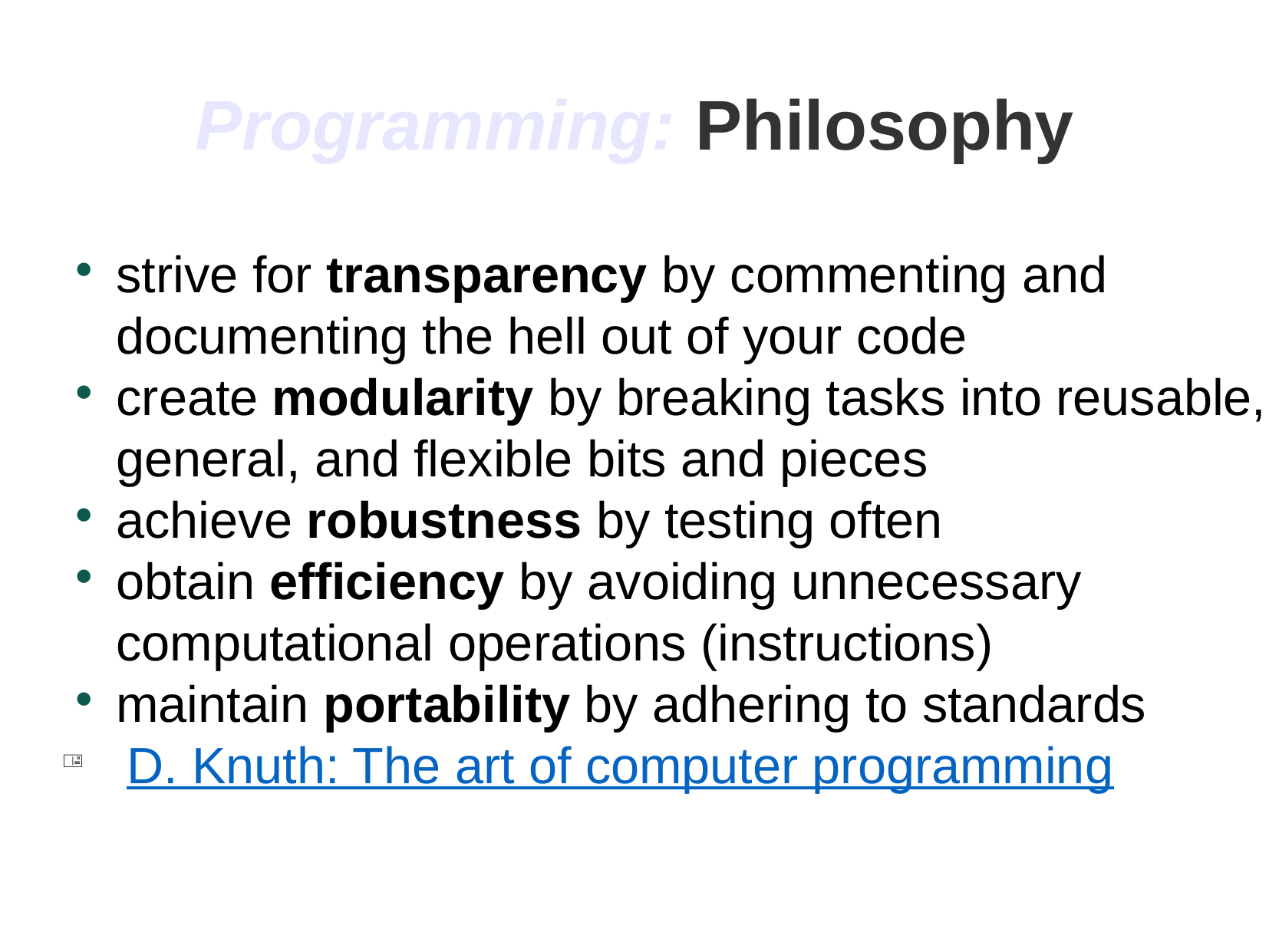

Programming: Philosophy
strive for transparency by commenting and documenting the hell out of your code
create modularity by breaking tasks into reusable, general, and flexible bits and pieces
achieve robustness by testing often
obtain efficiency by avoiding unnecessary computational operations (instructions)
maintain portability by adhering to standards
   D. Knuth: The art of computer programming